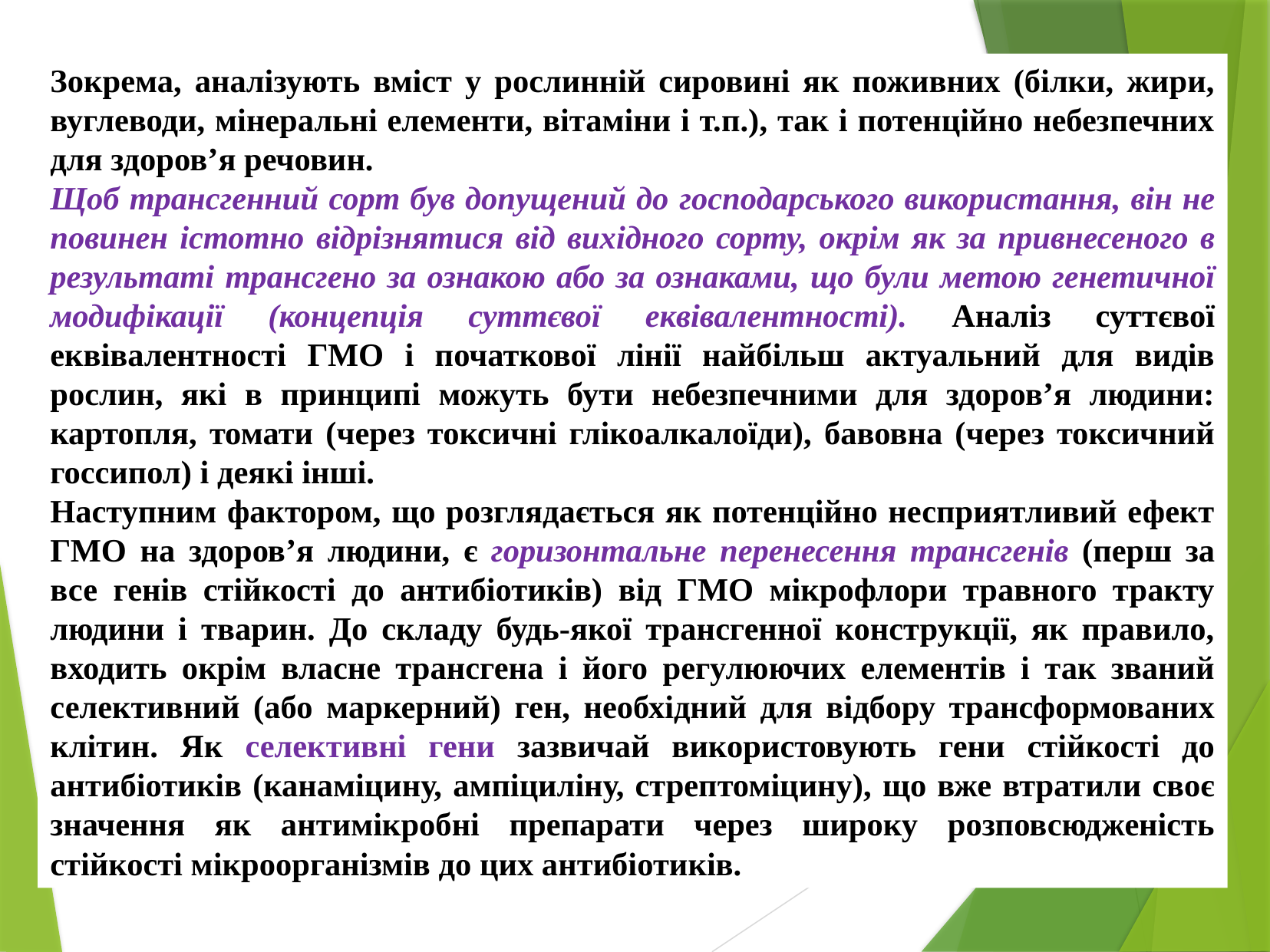

Зокрема, аналізують вміст у рослинній сировині як поживних (білки, жири, вуглеводи, мінеральні елементи, вітаміни і т.п.), так і потенційно небезпечних для здоров’я речовин.
Щоб трансгенний сорт був допущений до господарського використання, він не повинен істотно відрізнятися від вихідного сорту, окрім як за привнесеного в результаті трансгено за ознакою або за ознаками, що були метою генетичної модифікації (концепція суттєвої еквівалентності). Аналіз суттєвої еквівалентності ГМО і початкової лінії найбільш актуальний для видів рослин, які в принципі можуть бути небезпечними для здоров’я людини: картопля, томати (через токсичні глікоалкалоїди), бавовна (через токсичний госсипол) і деякі інші.
Наступним фактором, що розглядається як потенційно несприятливий ефект ГМО на здоров’я людини, є горизонтальне перенесення трансгенів (перш за все генів стійкості до антибіотиків) від ГМО мікрофлори травного тракту людини і тварин. До складу будь-якої трансгенної конструкції, як правило, входить окрім власне трансгена і його регулюючих елементів і так званий селективний (або маркерний) ген, необхідний для відбору трансформованих клітин. Як селективні гени зазвичай використовують гени стійкості до антибіотиків (канаміцину, ампіциліну, стрептоміцину), що вже втратили своє значення як антимікробні препарати через широку розповсюдженість стійкості мікроорганізмів до цих антибіотиків.